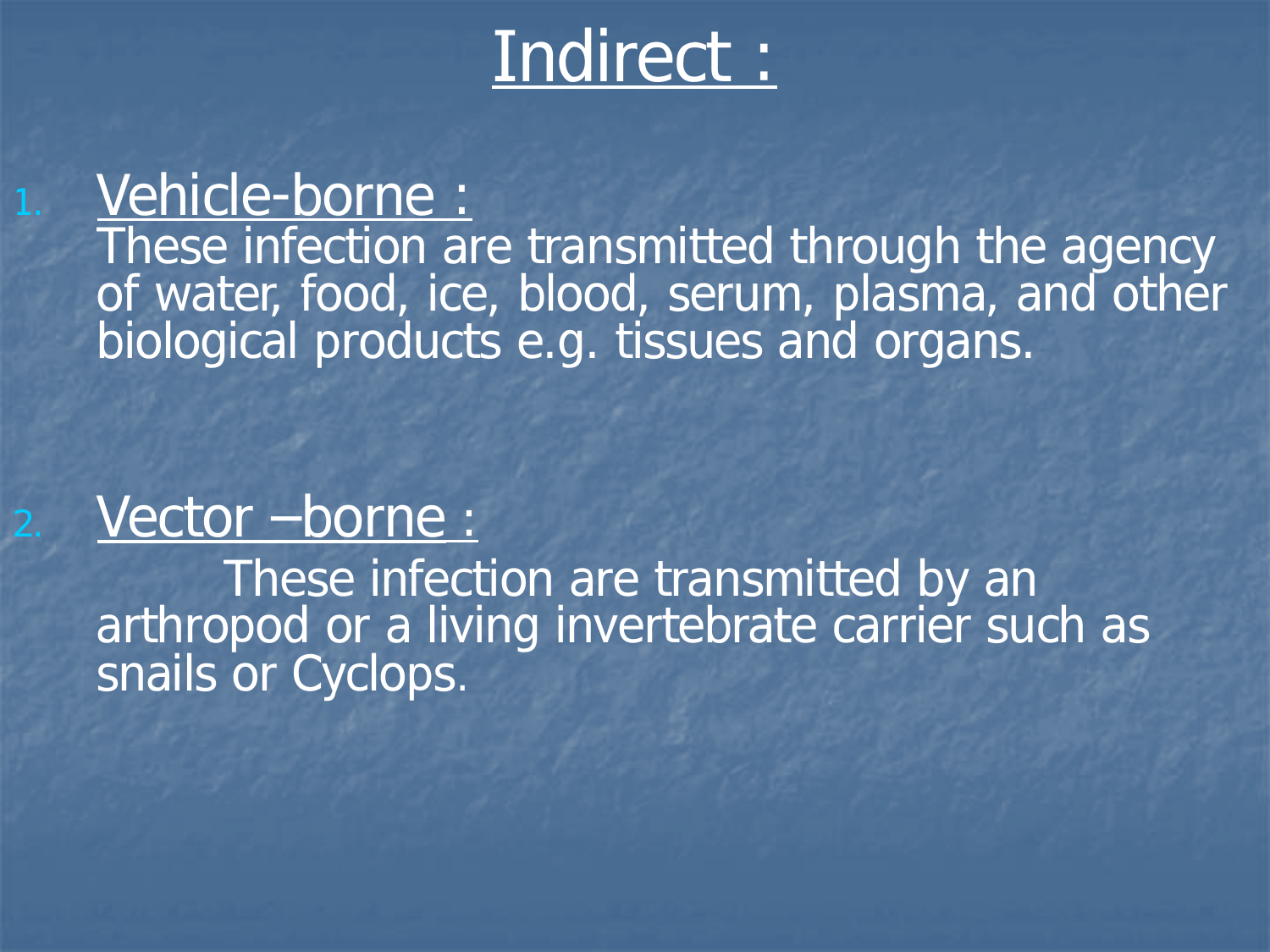

Indirect :

Vehicle-borne :						  	These infection are transmitted through the agency of water, food, ice, blood, serum, plasma, and other biological products e.g. tissues and organs.

Vector –borne :
		These infection are transmitted by an arthropod or a living invertebrate carrier such as snails or Cyclops.